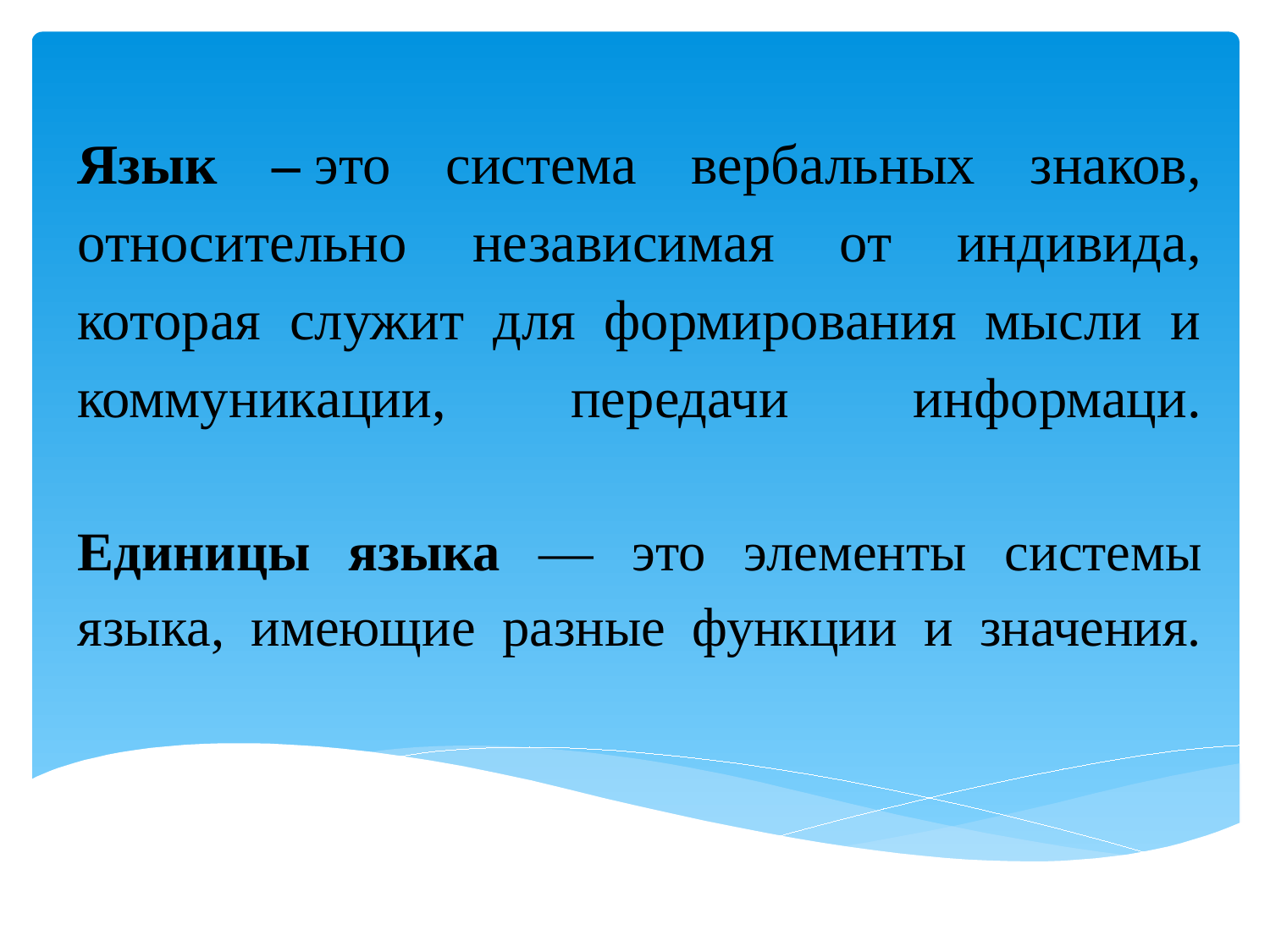

# Язык – это система вербальных знаков, относительно независимая от индивида, которая служит для формирования мысли и коммуникации, передачи информаци. Единицы языка — это элементы системы языка, имеющие разные функции и значения.